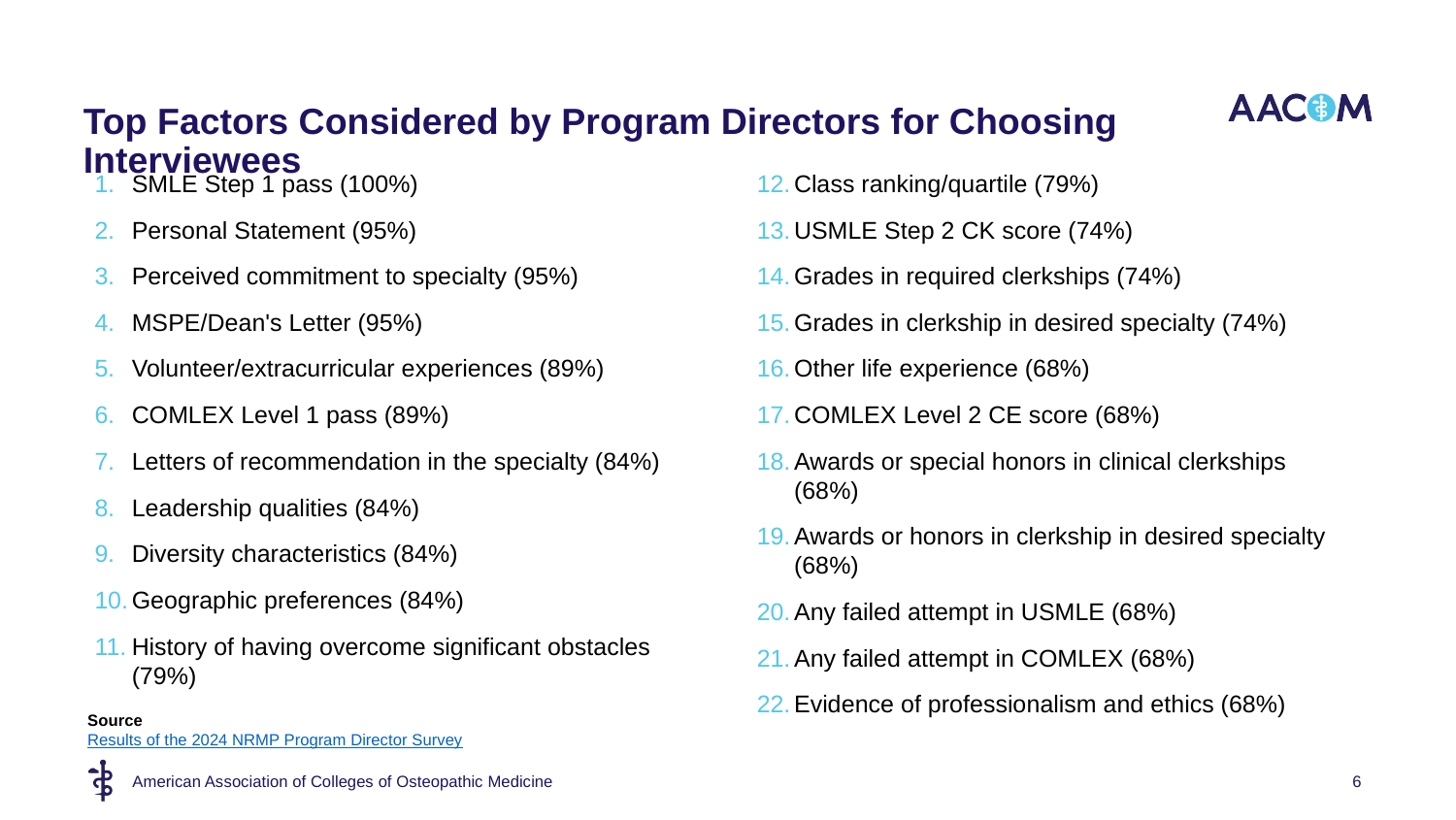

# Top Factors Considered by Program Directors for Choosing Interviewees​
SMLE Step 1 pass (100%)
Personal Statement (95%)
Perceived commitment to specialty (95%)
MSPE/Dean's Letter (95%)
Volunteer/extracurricular experiences (89%)
COMLEX Level 1 pass (89%)
Letters of recommendation in the specialty (84%)
Leadership qualities (84%)
Diversity characteristics (84%)
Geographic preferences (84%)
History of having overcome significant obstacles (79%)
Class ranking/quartile (79%)
USMLE Step 2 CK score (74%)
Grades in required clerkships (74%)
Grades in clerkship in desired specialty (74%)
Other life experience (68%)
COMLEX Level 2 CE score (68%)
Awards or special honors in clinical clerkships (68%)
Awards or honors in clerkship in desired specialty (68%)
Any failed attempt in USMLE (68%)
Any failed attempt in COMLEX (68%)
Evidence of professionalism and ethics (68%)
Source​
Results of the 2024 NRMP Program Director Survey
6